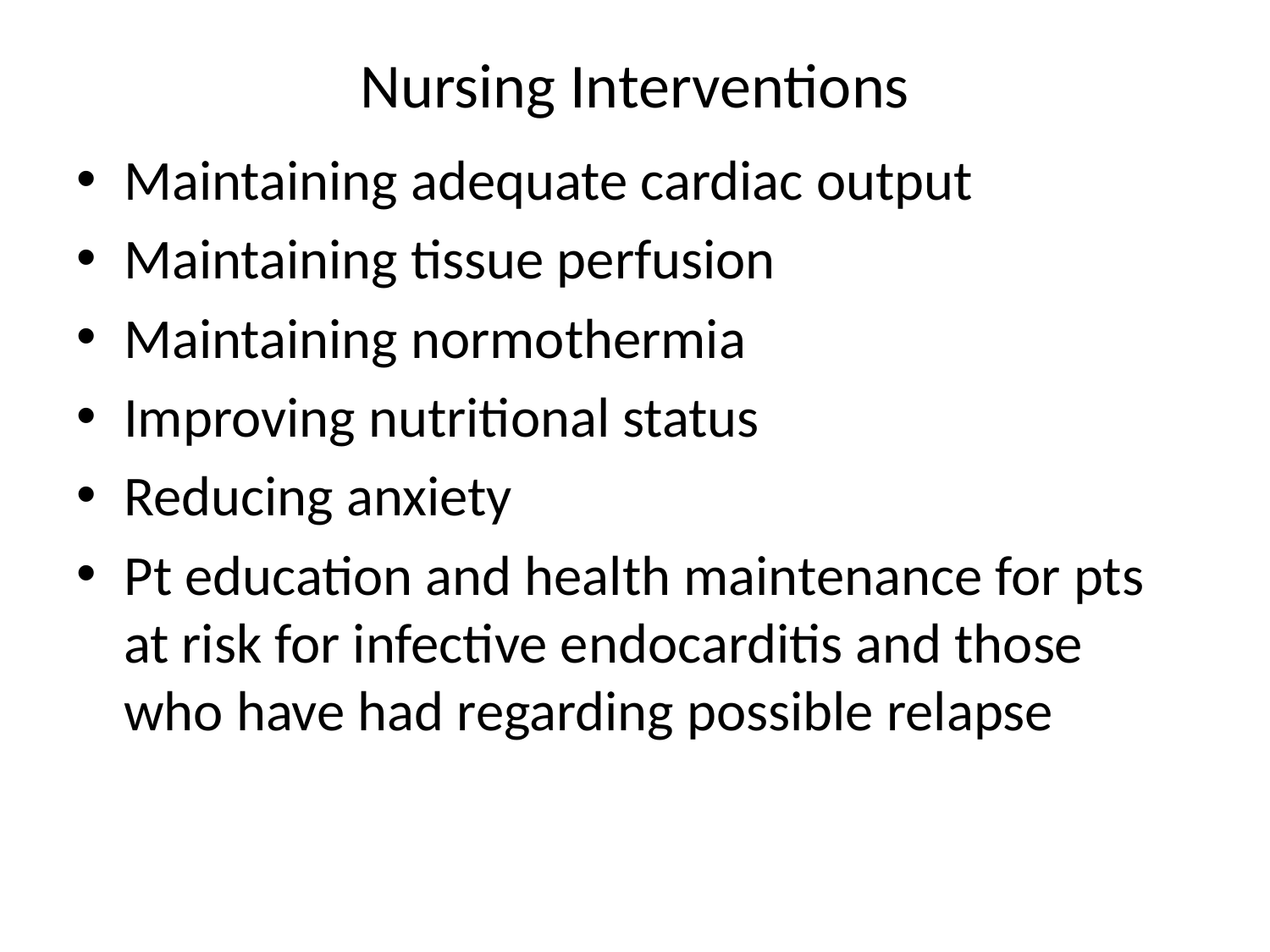

# Nursing Interventions
Maintaining adequate cardiac output
Maintaining tissue perfusion
Maintaining normothermia
Improving nutritional status
Reducing anxiety
Pt education and health maintenance for pts at risk for infective endocarditis and those who have had regarding possible relapse